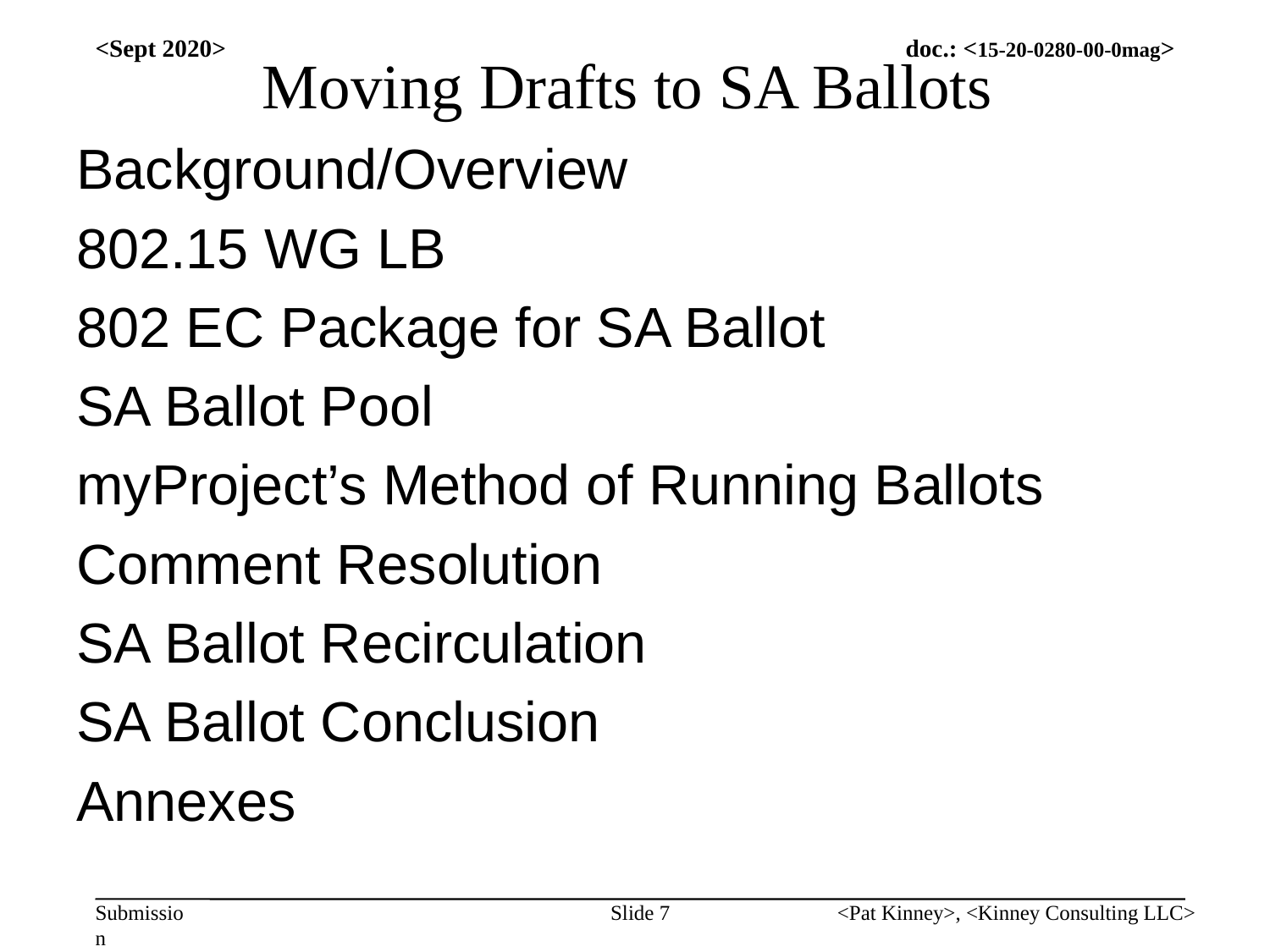

# Moving Drafts to SA Ballots
<Sept 2020>
Background/Overview
802.15 WG LB
802 EC Package for SA Ballot
SA Ballot Pool
myProject’s Method of Running Ballots
Comment Resolution
SA Ballot Recirculation
SA Ballot Conclusion
Annexes
Slide 7
<Pat Kinney>, <Kinney Consulting LLC>